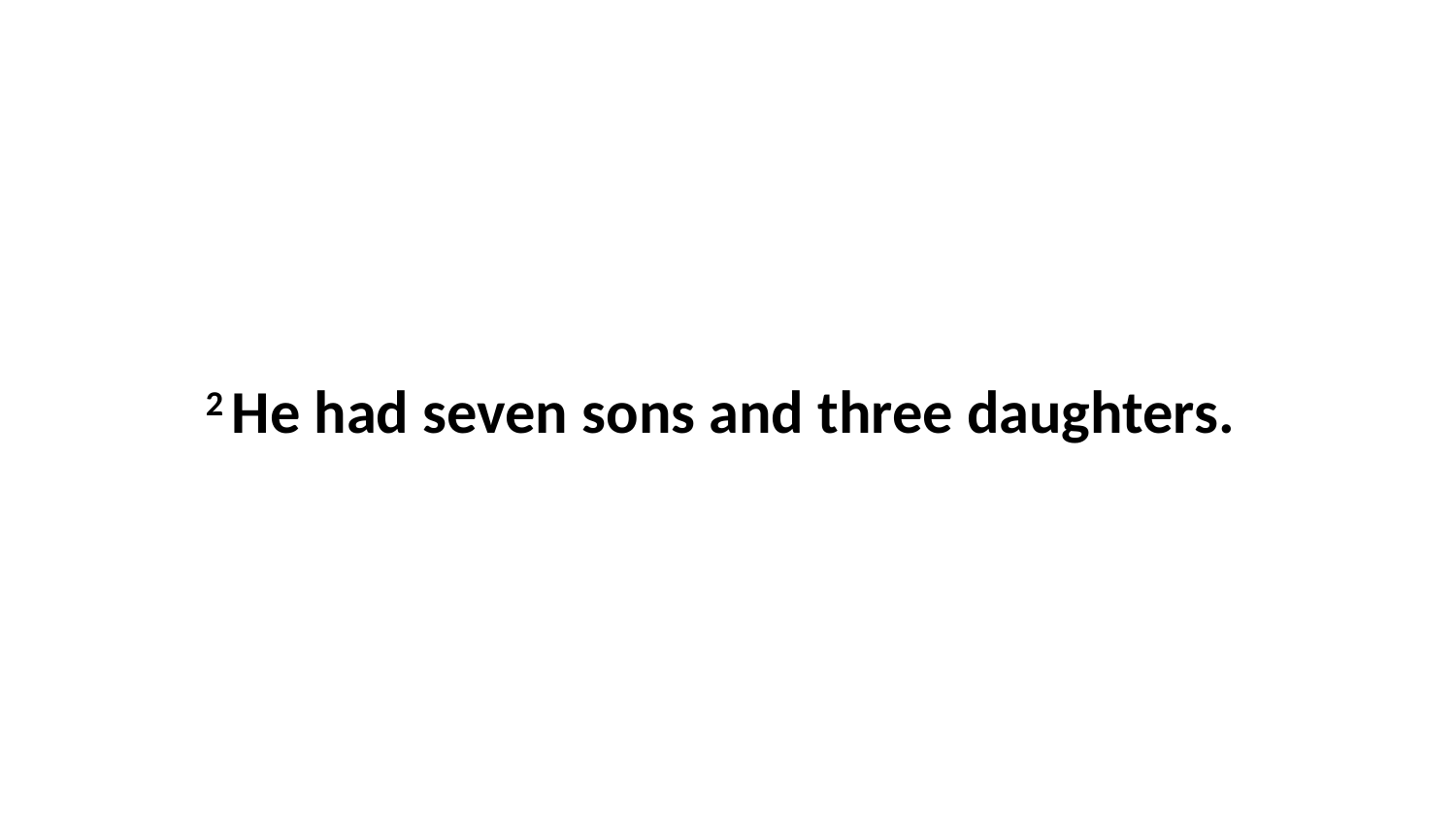

2 He had seven sons and three daughters.